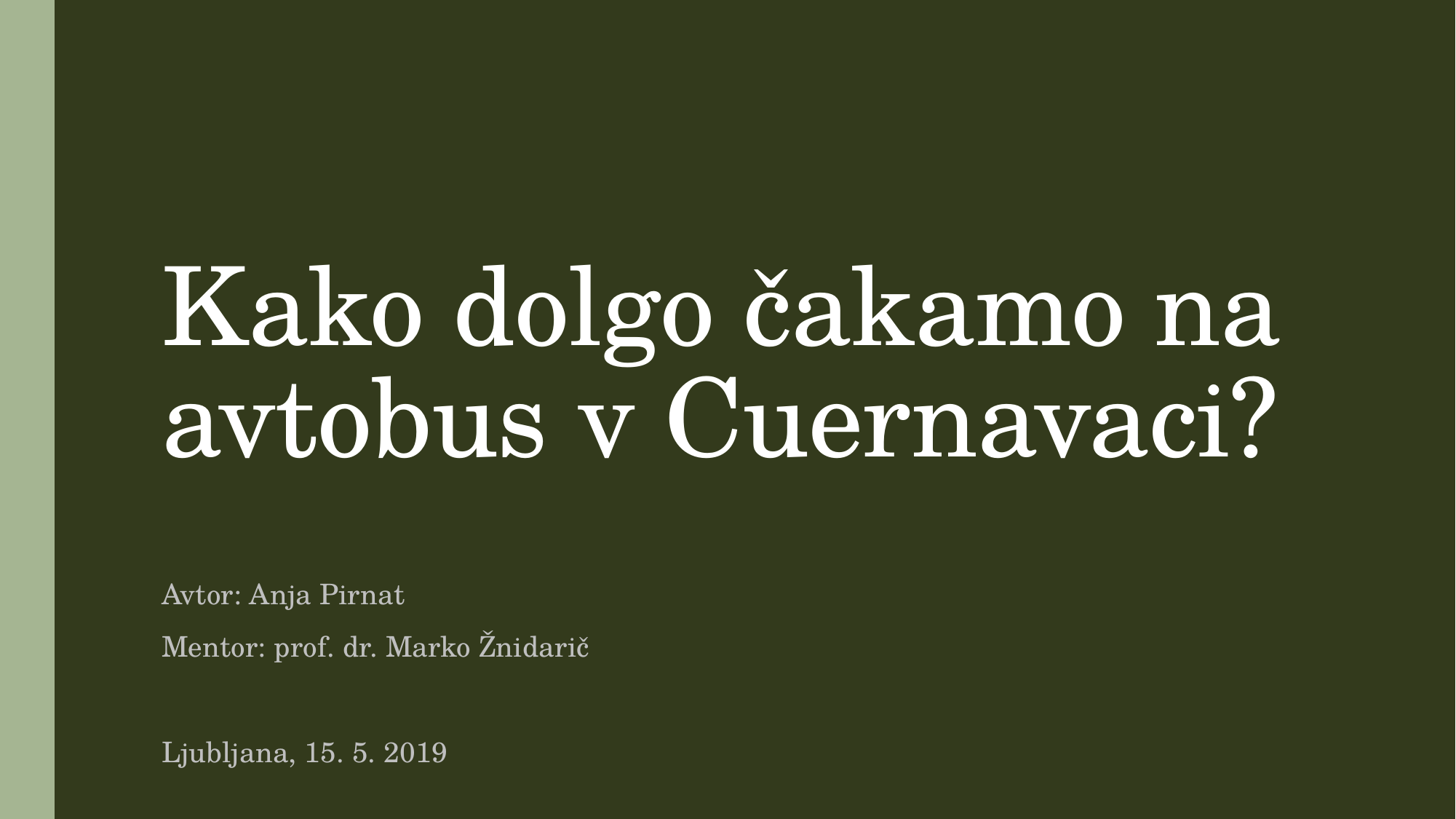

# Kako dolgo čakamo na avtobus v Cuernavaci?
Avtor: Anja Pirnat
Mentor: prof. dr. Marko Žnidarič

Ljubljana, 15. 5. 2019